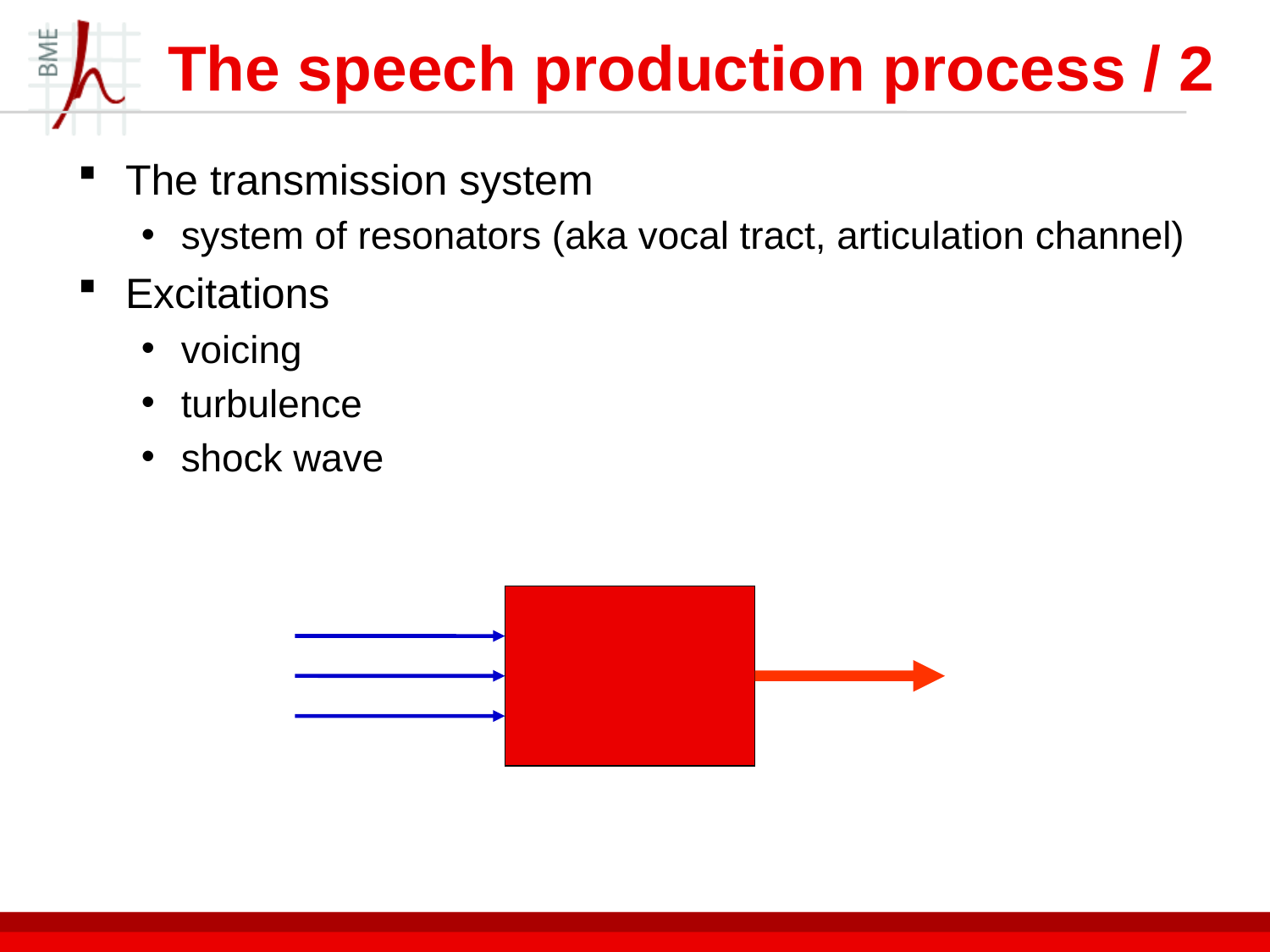

# The speech production process / 2
The transmission system
system of resonators (aka vocal tract, articulation channel)
Excitations
voicing
turbulence
shock wave